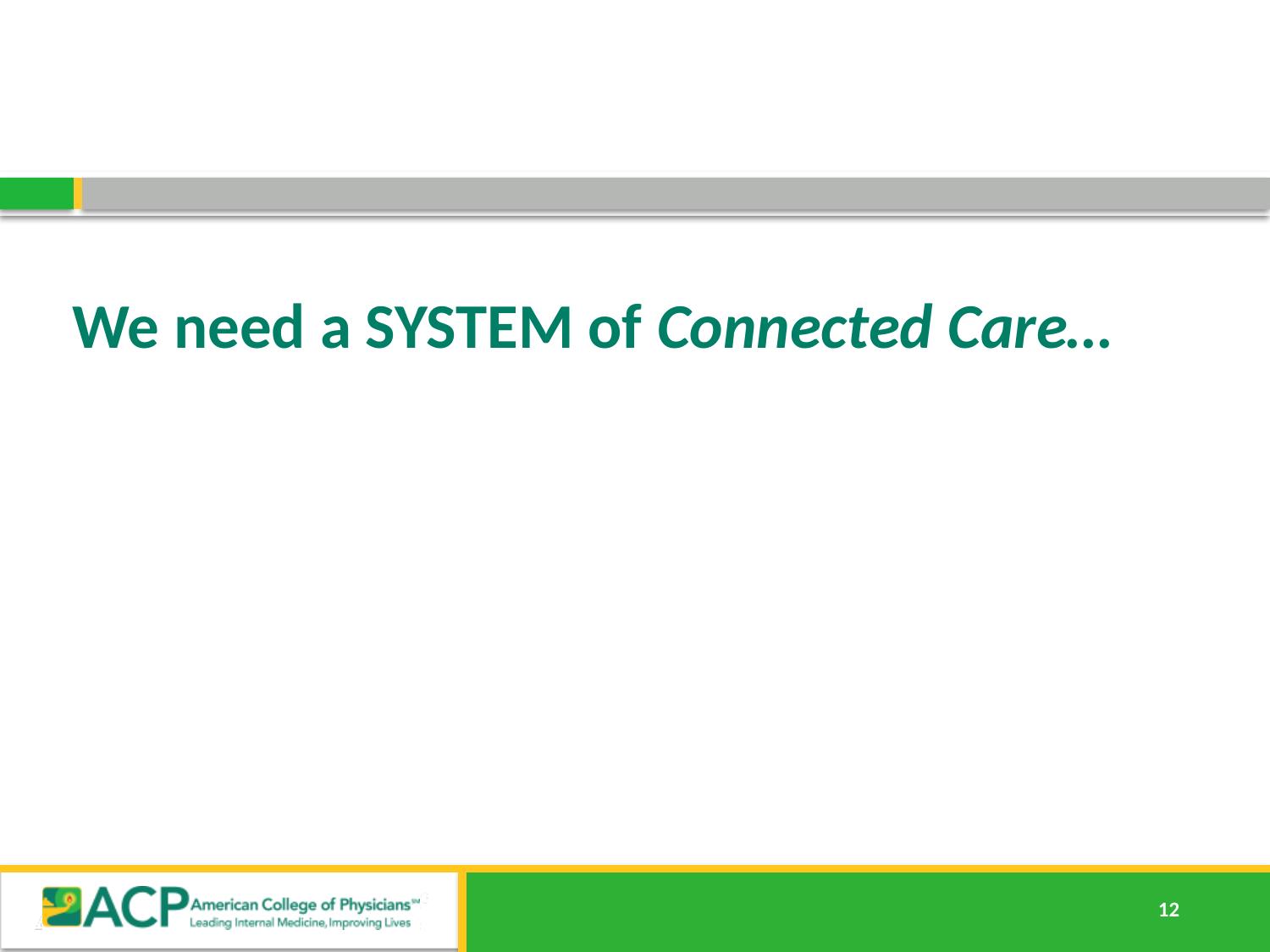

# We need a SYSTEM of Connected Care…